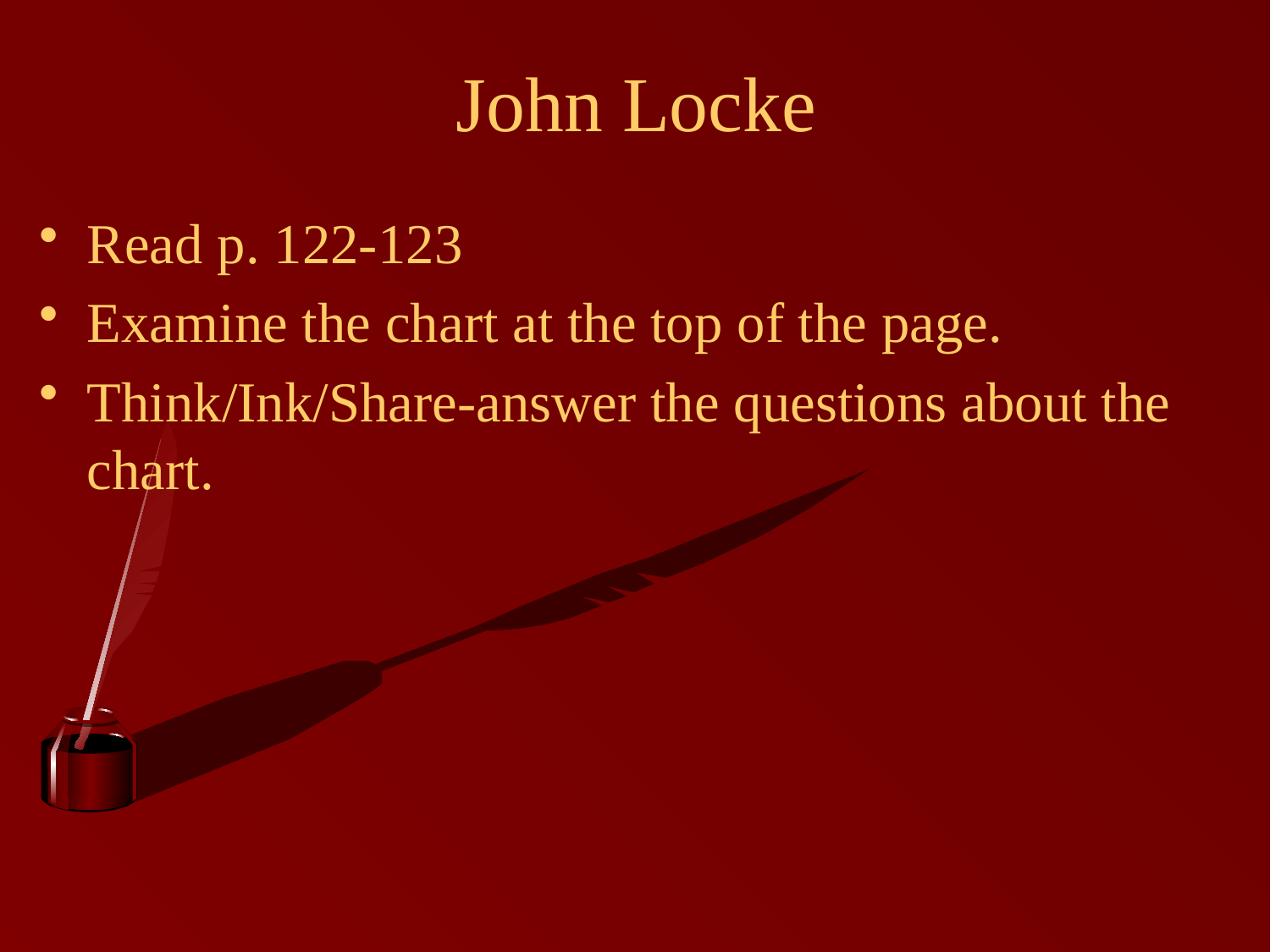

# John Locke
Read p. 122-123
Examine the chart at the top of the page.
Think/Ink/Share-answer the questions about the chart.